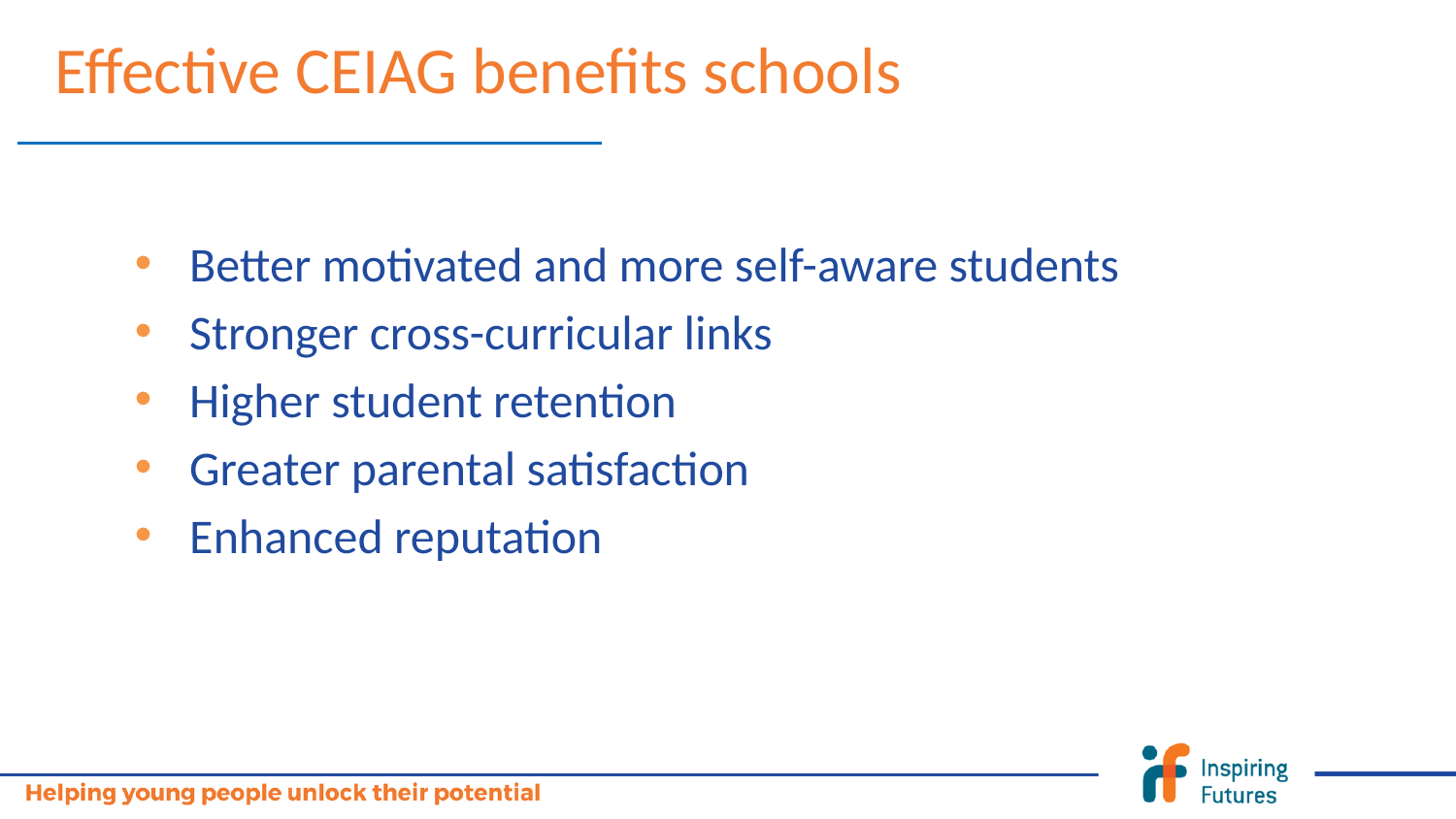

# Effective CEIAG benefits schools
Better motivated and more self-aware students
Stronger cross-curricular links
Higher student retention
Greater parental satisfaction
Enhanced reputation